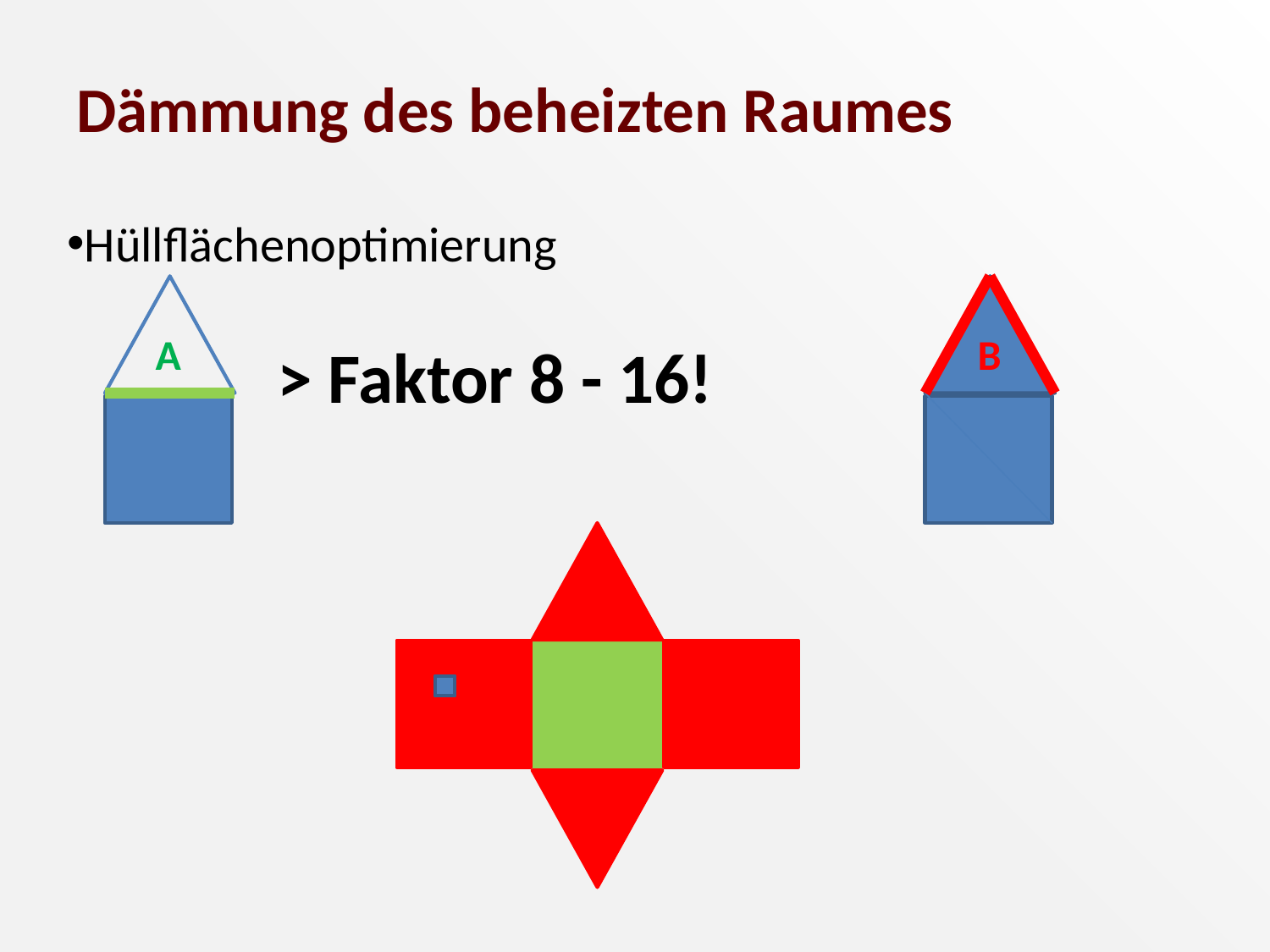

# Dämmung des beheizten Raumes
Hüllflächenoptimierung

A

B

> Faktor 8 - 16!